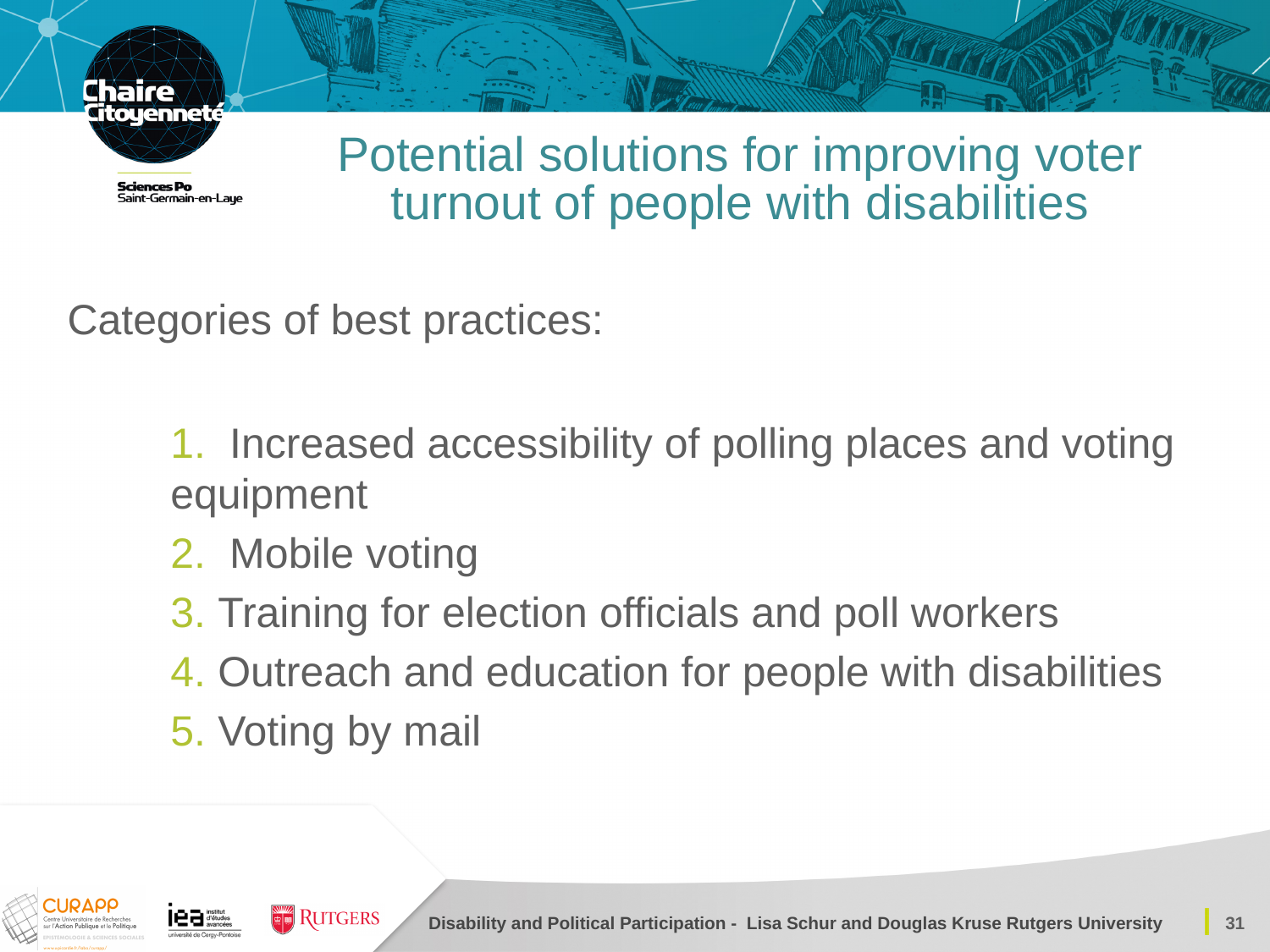

# Potential solutions for improving voter turnout of people with disabilities
Categories of best practices:

1.  Increased accessibility of polling places and voting equipment
2.  Mobile voting
3. Training for election officials and poll workers
4. Outreach and education for people with disabilities
5. Voting by mail

Disability and Political Participation -  Lisa Schur and Douglas Kruse Rutgers University
31